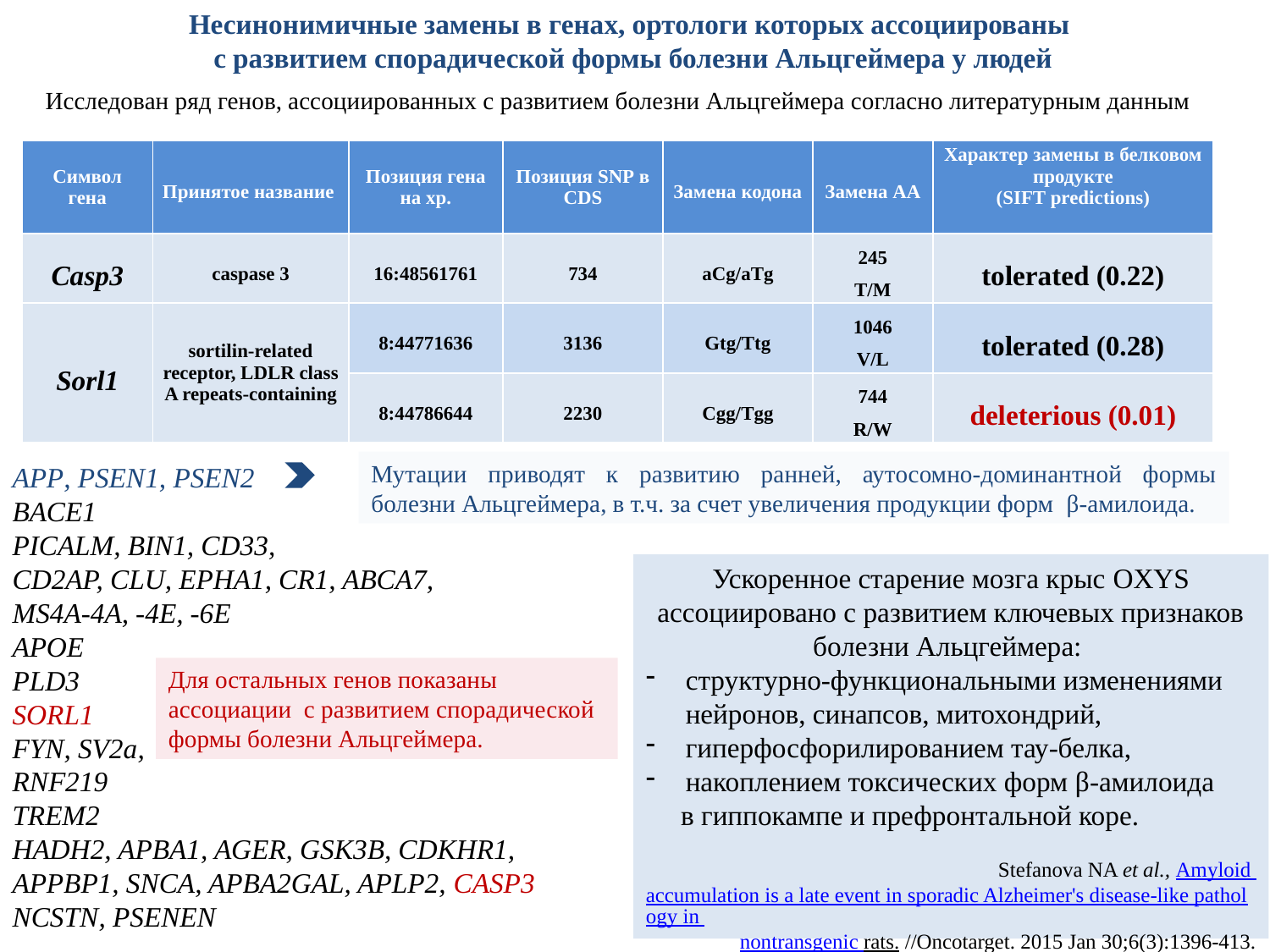

Несинонимичные замены в генах, ортологи которых ассоциированы
с развитием спорадической формы болезни Альцгеймера у людей
Исследован ряд генов, ассоциированных с развитием болезни Альцгеймера согласно литературным данным
| Символ гена | Принятое название | Позиция гена на хр. | Позиция SNP в CDS | Замена кодона | Замена АА | Характер замены в белковом продукте (SIFT predictions) |
| --- | --- | --- | --- | --- | --- | --- |
| Casp3 | caspase 3 | 16:48561761 | 734 | aCg/aTg | 245 T/M | tolerated (0.22) |
| Sorl1 | sortilin-related receptor, LDLR class A repeats-containing | 8:44771636 | 3136 | Gtg/Ttg | 1046 V/L | tolerated (0.28) |
|  |  | 8:44786644 | 2230 | Cgg/Tgg | 744 R/W | deleterious (0.01) |
Мутации приводят к развитию ранней, аутосомно-доминантной формы болезни Альцгеймера, в т.ч. за счет увеличения продукции форм  β-амилоида.
APP, PSEN1, PSEN2
BACE1
PICALM, BIN1, CD33,
CD2AP, CLU, EPHA1, CR1, ABCA7,
MS4A-4A, -4E, -6E
APOE
PLD3
SORL1
FYN, SV2a,
RNF219
TREM2
HADH2, APBA1, AGER, GSK3B, CDKHR1,
APPBP1, SNCA, APBA2GAL, APLP2, CASP3
NCSTN, PSENEN

Ускоренное старение мозга крыс OXYS ассоциировано с развитием ключевых признаков болезни Альцгеймера:
структурно-функциональными изменениями нейронов, синапсов, митохондрий,
гиперфосфорилированием тау-белка,
накоплением токсических форм β-амилоида
     в гиппокампе и префронтальной коре.

Stefanova NA et al., Amyloid accumulation is a late event in sporadic Alzheimer's disease-like pathology in nontransgenic rats. //Oncotarget. 2015 Jan 30;6(3):1396-413.
Для остальных генов показаны ассоциации  с развитием спорадической формы болезни Альцгеймера.